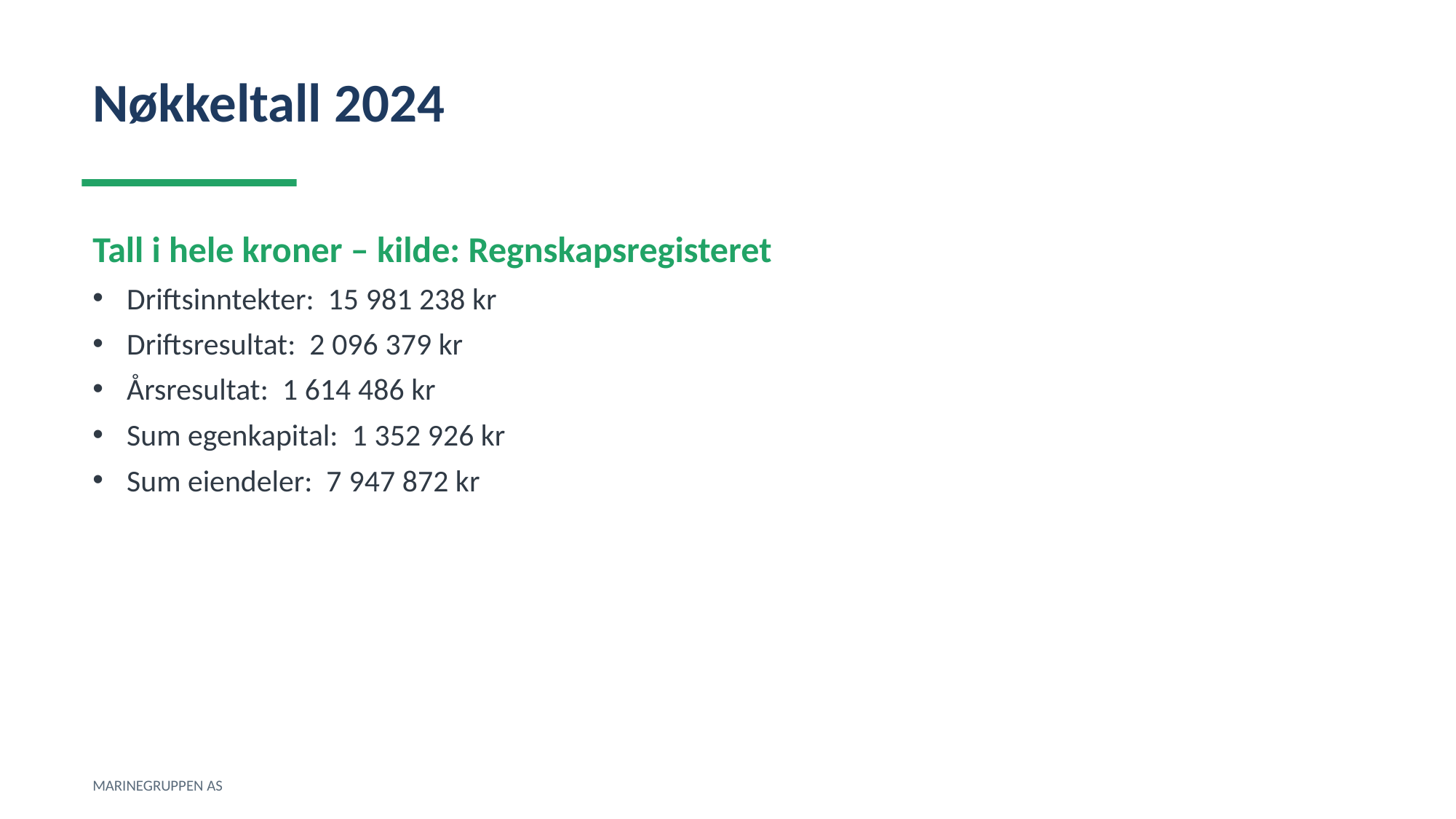

Nøkkeltall 2024

Tall i hele kroner – kilde: Regnskapsregisteret
Driftsinntekter:  15 981 238 kr
Driftsresultat:  2 096 379 kr
Årsresultat:  1 614 486 kr
Sum egenkapital:  1 352 926 kr
Sum eiendeler:  7 947 872 kr
MARINEGRUPPEN AS